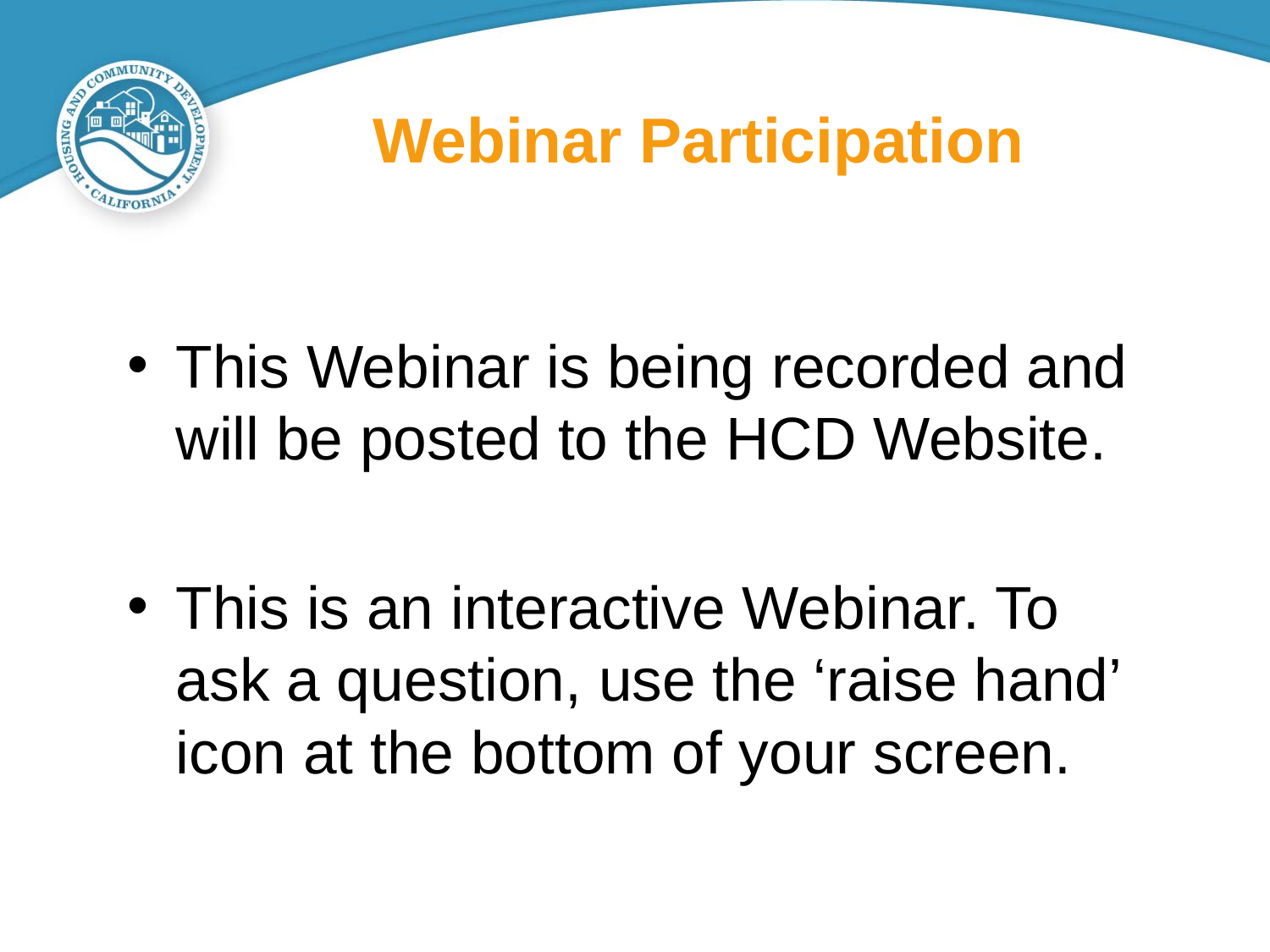

# Webinar Participation

This Webinar is being recorded and will be posted to the HCD Website.

This is an interactive Webinar. To ask a question, use the ‘raise hand’ icon at the bottom of your screen.